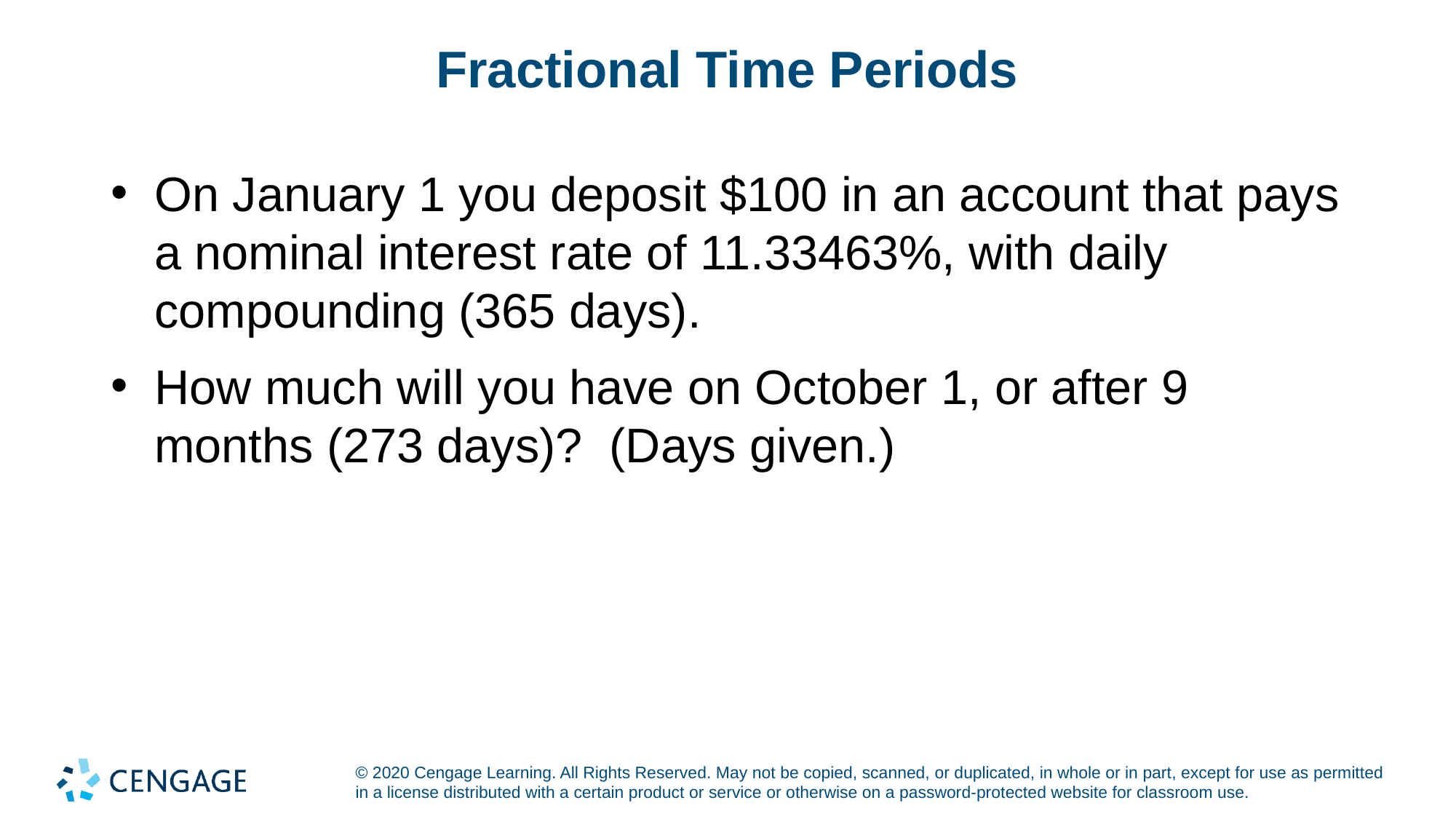

# Fractional Time Periods
On January 1 you deposit $100 in an account that pays a nominal interest rate of 11.33463%, with daily compounding (365 days).
How much will you have on October 1, or after 9 months (273 days)?  (Days given.)